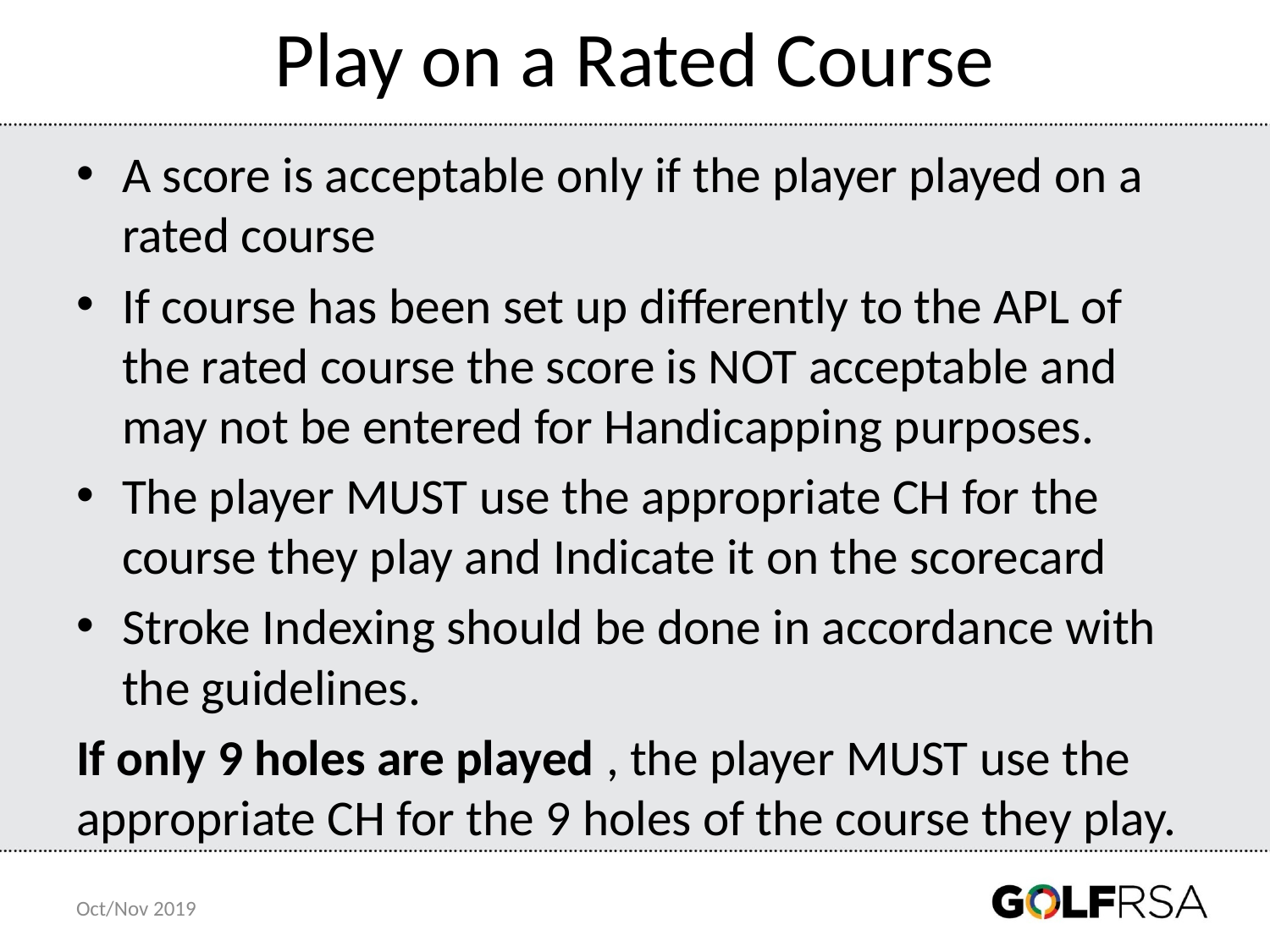

# Play on a Rated Course
A score is acceptable only if the player played on a rated course
If course has been set up differently to the APL of the rated course the score is NOT acceptable and may not be entered for Handicapping purposes.
The player MUST use the appropriate CH for the course they play and Indicate it on the scorecard
Stroke Indexing should be done in accordance with the guidelines.
If only 9 holes are played , the player MUST use the appropriate CH for the 9 holes of the course they play.
Oct/Nov 2019